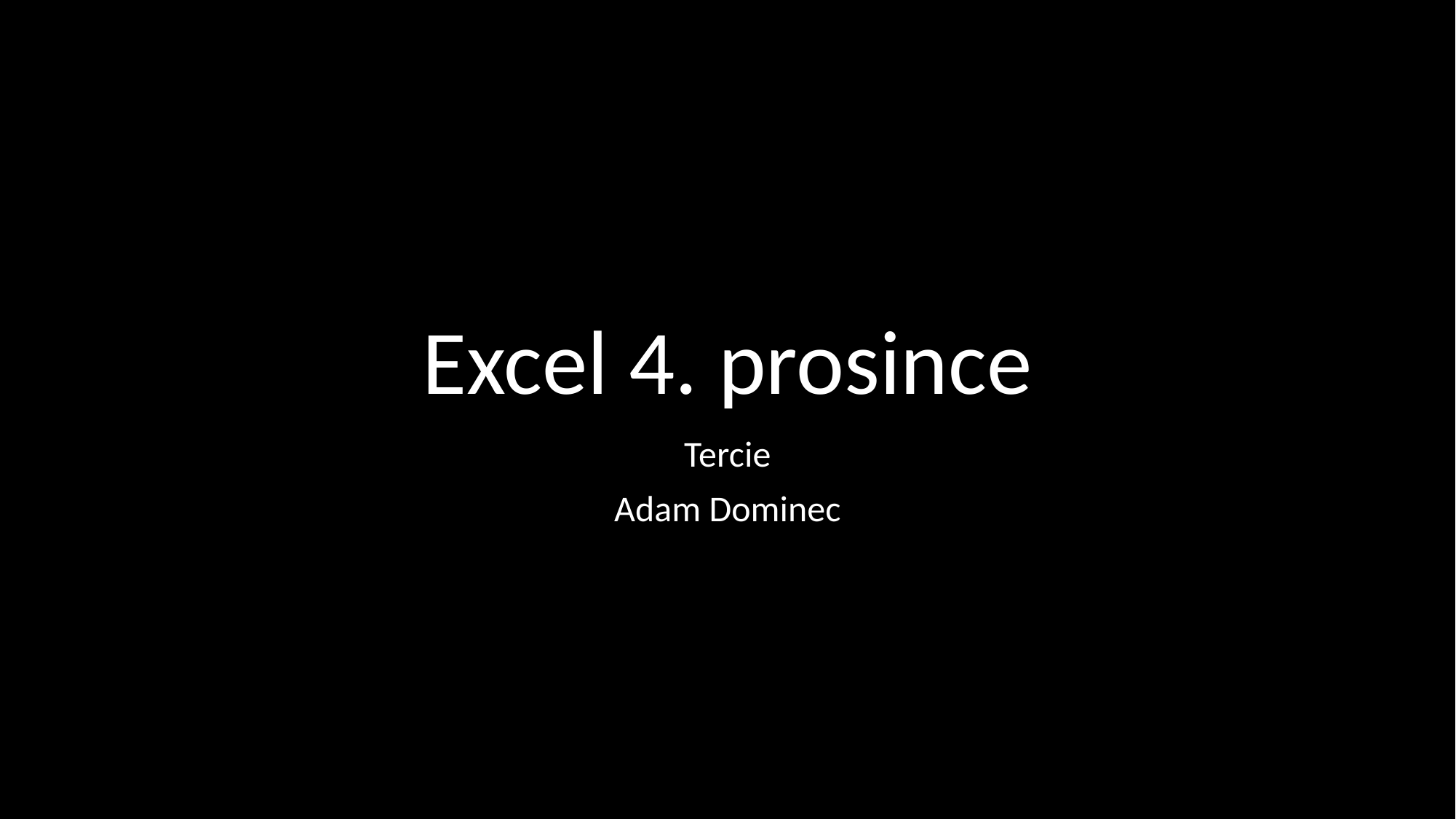

# Excel 4. prosince
Tercie
Adam Dominec